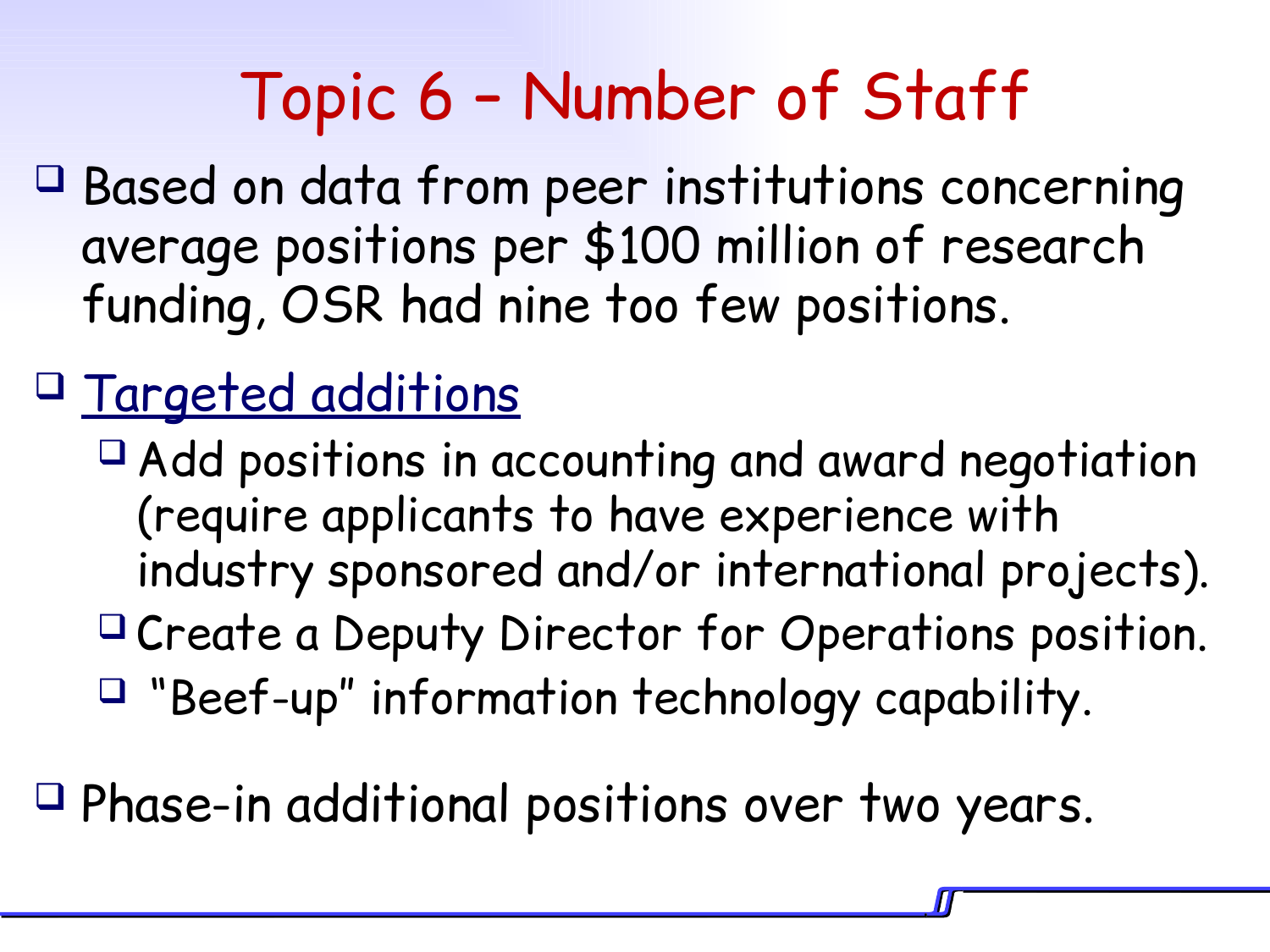

# Topic 6 – Number of Staff
Based on data from peer institutions concerning average positions per $100 million of research funding, OSR had nine too few positions.

Targeted additions
Add positions in accounting and award negotiation (require applicants to have experience with industry sponsored and/or international projects).
Create a Deputy Director for Operations position.
 “Beef-up” information technology capability.

Phase-in additional positions over two years.